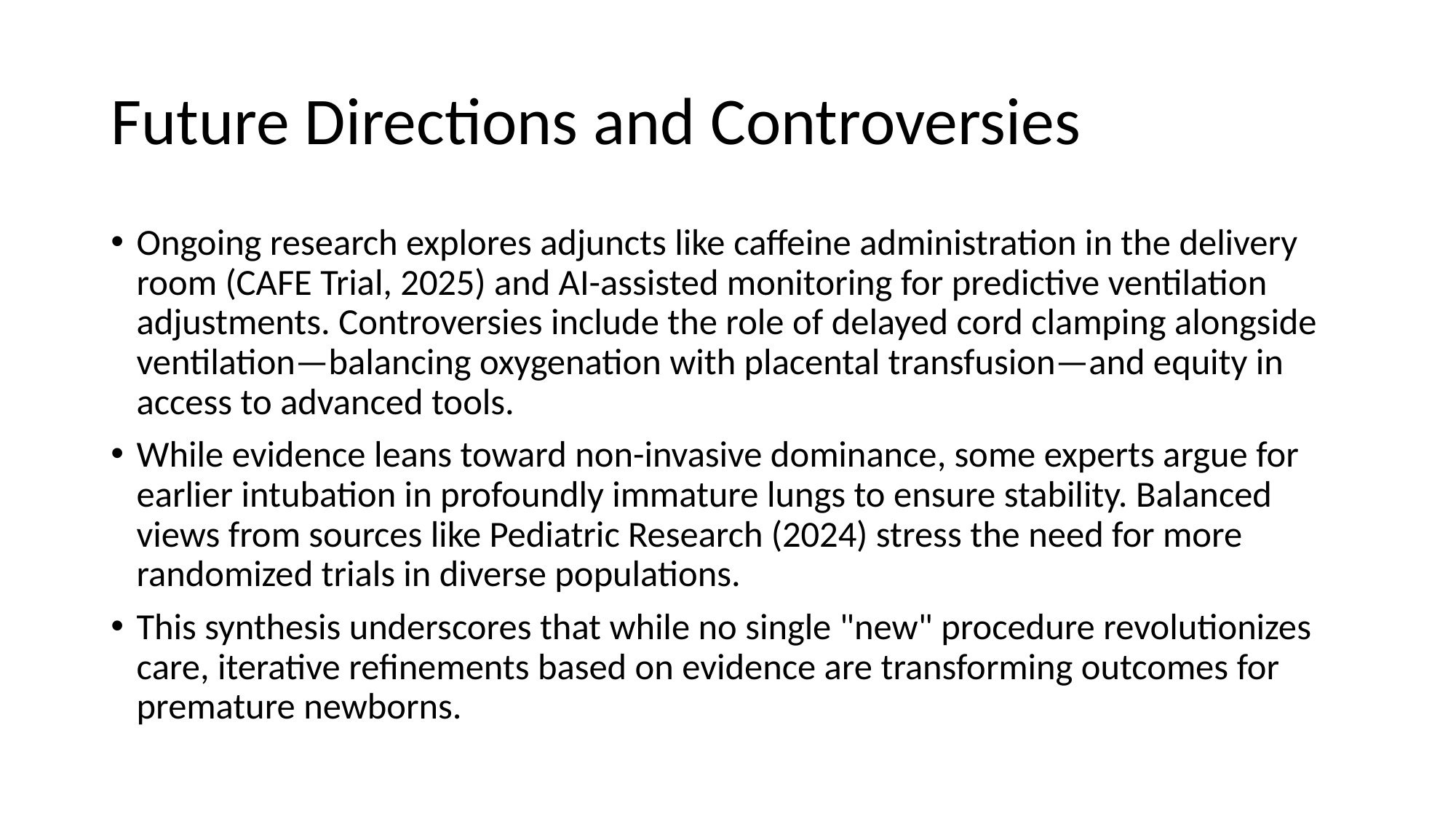

# Future Directions and Controversies
Ongoing research explores adjuncts like caffeine administration in the delivery room (CAFE Trial, 2025) and AI-assisted monitoring for predictive ventilation adjustments. Controversies include the role of delayed cord clamping alongside ventilation—balancing oxygenation with placental transfusion—and equity in access to advanced tools.
While evidence leans toward non-invasive dominance, some experts argue for earlier intubation in profoundly immature lungs to ensure stability. Balanced views from sources like Pediatric Research (2024) stress the need for more randomized trials in diverse populations.
This synthesis underscores that while no single "new" procedure revolutionizes care, iterative refinements based on evidence are transforming outcomes for premature newborns.